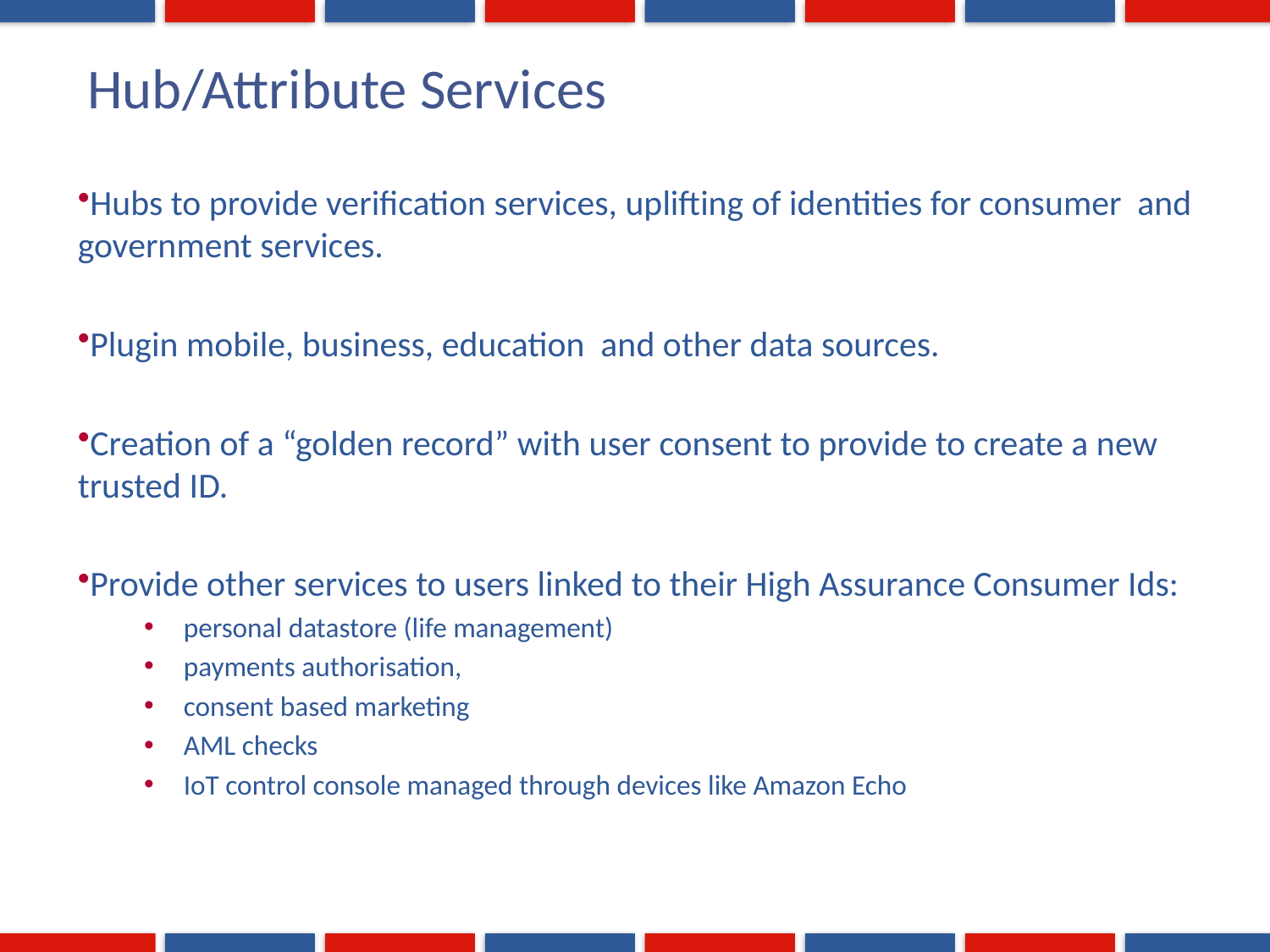

# Hub/Attribute Services

Hubs to provide verification services, uplifting of identities for consumer  and government services.

Plugin mobile, business, education  and other data sources.

Creation of a “golden record” with user consent to provide to create a new trusted ID.

Provide other services to users linked to their High Assurance Consumer Ids:
personal datastore (life management)
payments authorisation,
consent based marketing
AML checks
IoT control console managed through devices like Amazon Echo